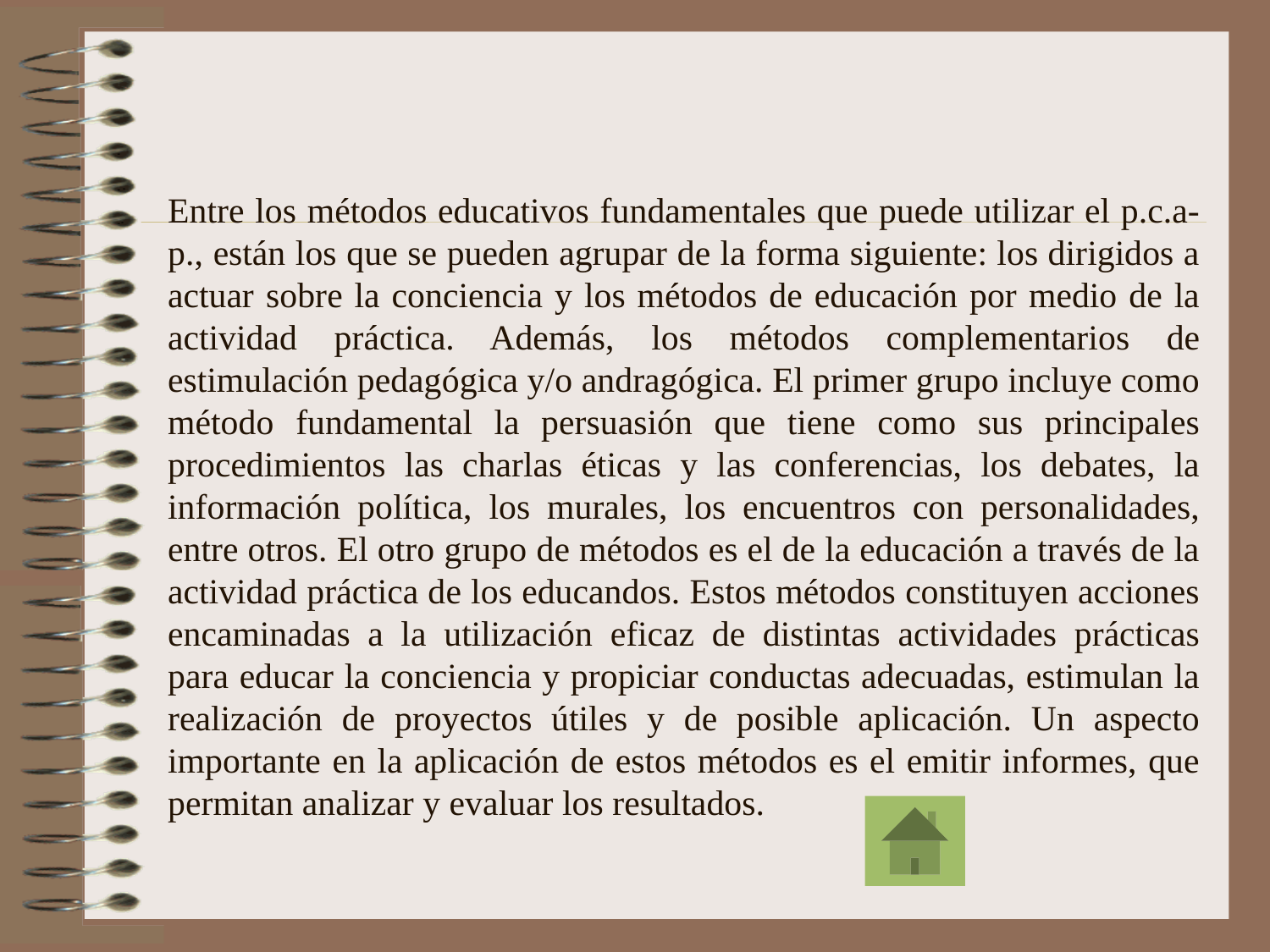

# Entre los métodos educativos fundamentales que puede utilizar el p.c.a-p., están los que se pueden agrupar de la forma siguiente: los dirigidos a actuar sobre la conciencia y los métodos de educación por medio de la actividad práctica. Además, los métodos complementarios de estimulación pedagógica y/o andragógica. El primer grupo incluye como método fundamental la persuasión que tiene como sus principales procedimientos las charlas éticas y las conferencias, los debates, la información política, los murales, los encuentros con personalidades, entre otros. El otro grupo de métodos es el de la educación a través de la actividad práctica de los educandos. Estos métodos constituyen acciones encaminadas a la utilización eficaz de distintas actividades prácticas para educar la conciencia y propiciar conductas adecuadas, estimulan la realización de proyectos útiles y de posible aplicación. Un aspecto importante en la aplicación de estos métodos es el emitir informes, que permitan analizar y evaluar los resultados.